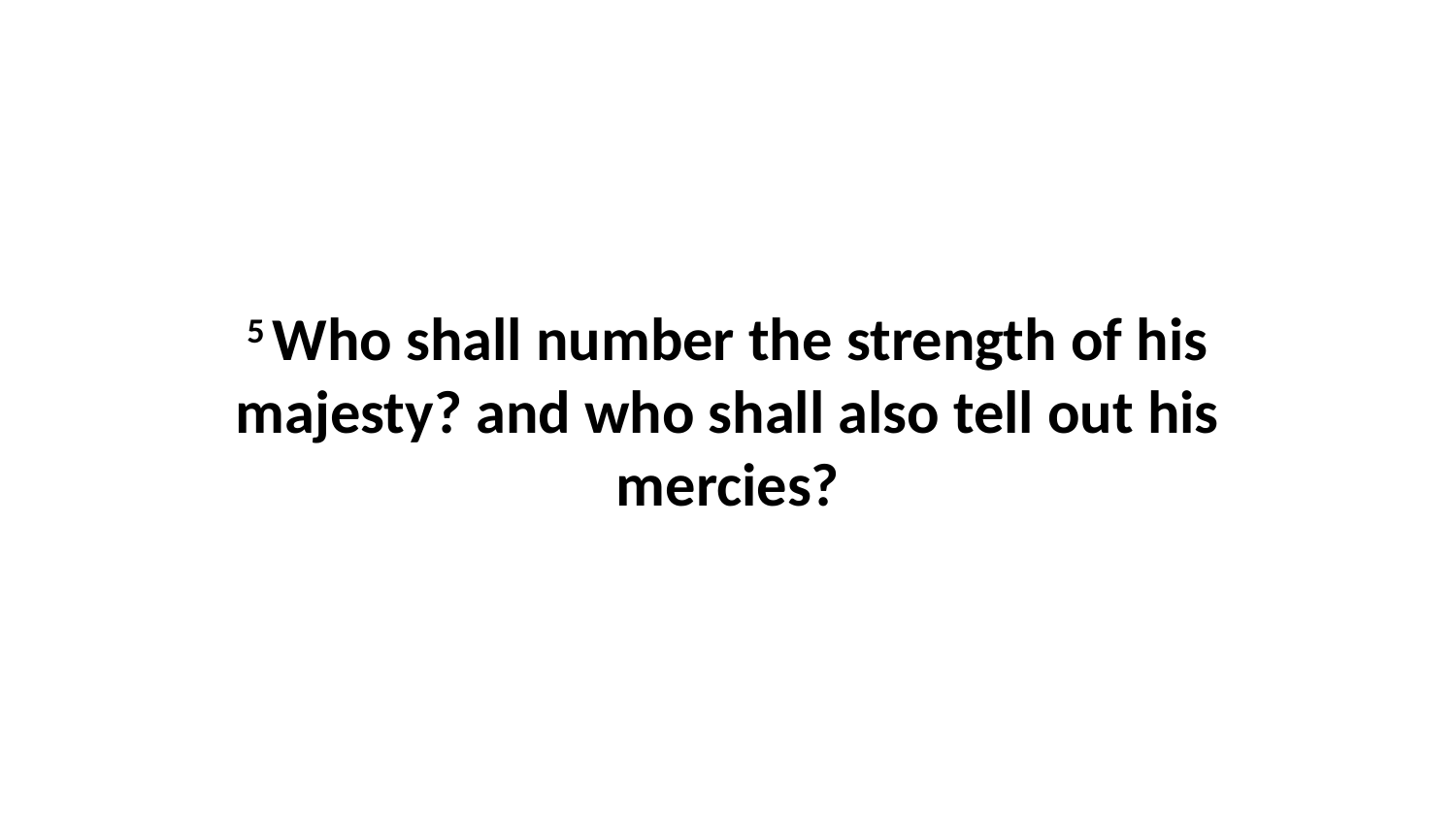

5 Who shall number the strength of his majesty? and who shall also tell out his mercies?